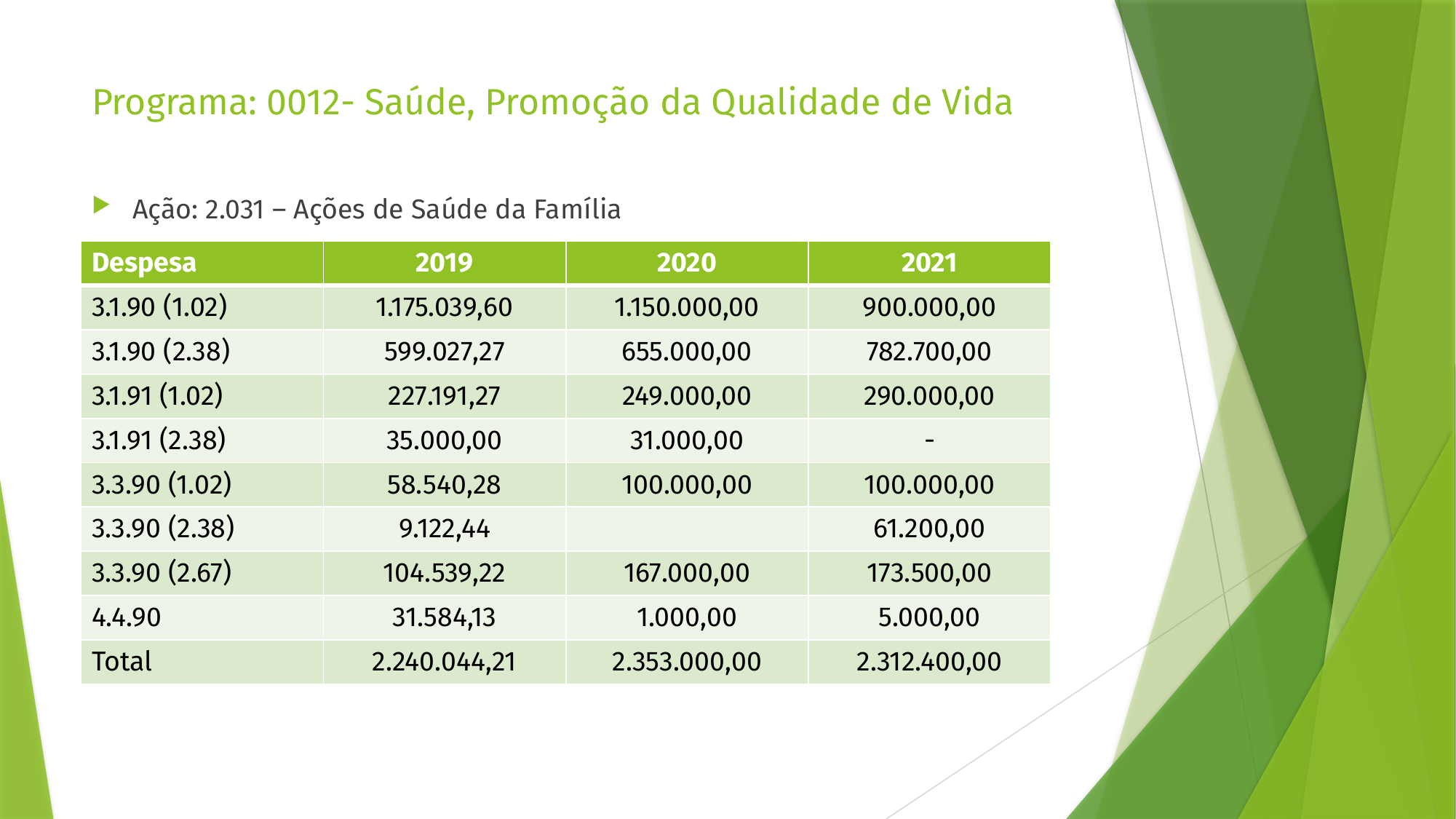

# Programa: 0012- Saúde, Promoção da Qualidade de Vida
Ação: 2.031 – Ações de Saúde da Família
| Despesa | 2019 | 2020 | 2021 |
| --- | --- | --- | --- |
| 3.1.90 (1.02) | 1.175.039,60 | 1.150.000,00 | 900.000,00 |
| 3.1.90 (2.38) | 599.027,27 | 655.000,00 | 782.700,00 |
| 3.1.91 (1.02) | 227.191,27 | 249.000,00 | 290.000,00 |
| 3.1.91 (2.38) | 35.000,00 | 31.000,00 | - |
| 3.3.90 (1.02) | 58.540,28 | 100.000,00 | 100.000,00 |
| 3.3.90 (2.38) | 9.122,44 |  | 61.200,00 |
| 3.3.90 (2.67) | 104.539,22 | 167.000,00 | 173.500,00 |
| 4.4.90 | 31.584,13 | 1.000,00 | 5.000,00 |
| Total | 2.240.044,21 | 2.353.000,00 | 2.312.400,00 |